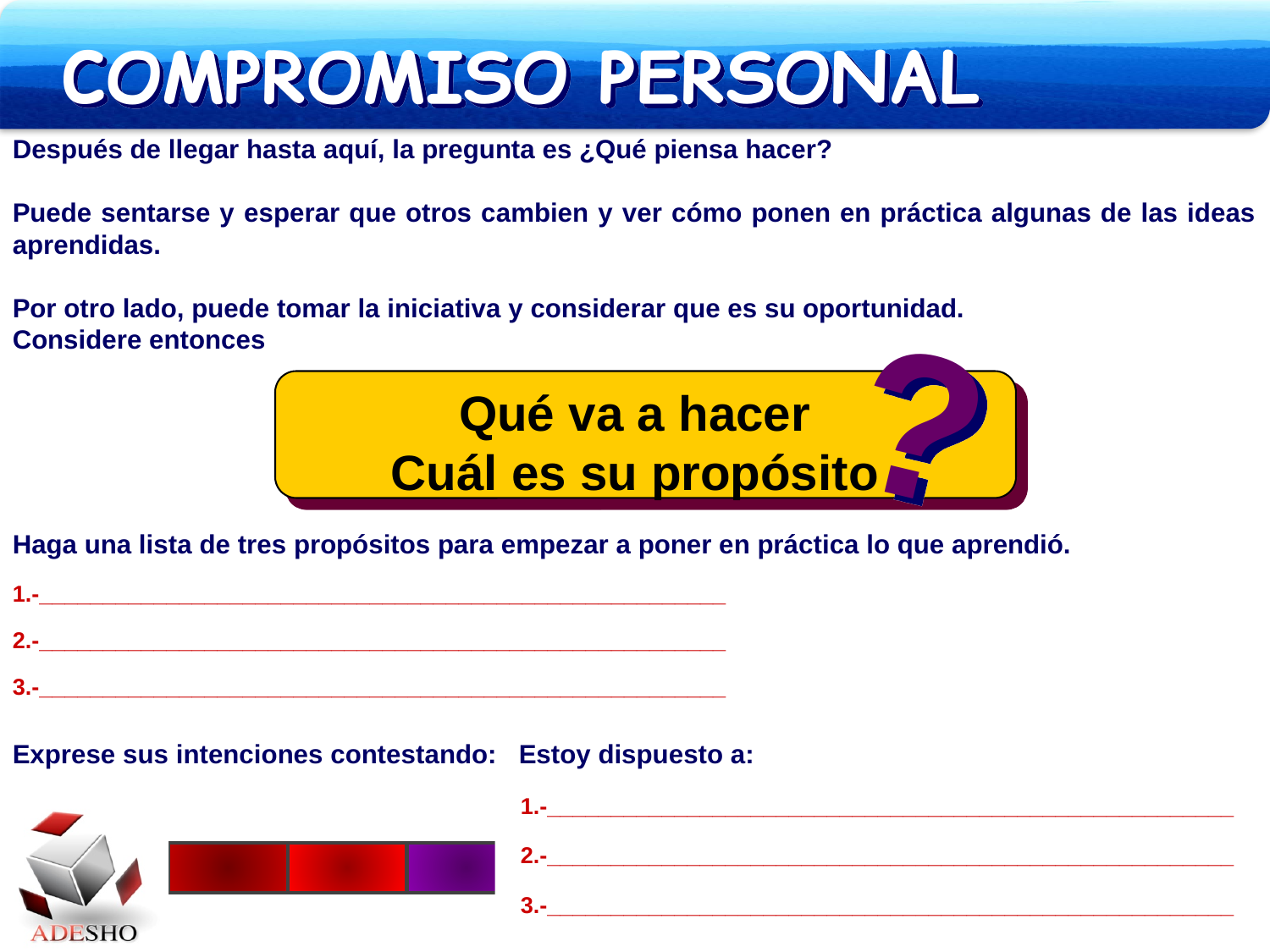

COMPROMISO PERSONAL
Después de llegar hasta aquí, la pregunta es ¿Qué piensa hacer?

Puede sentarse y esperar que otros cambien y ver cómo ponen en práctica algunas de las ideas aprendidas.

Por otro lado, puede tomar la iniciativa y considerar que es su oportunidad.
Considere entonces

Qué va a hacer
Cuál es su propósito

Haga una lista de tres propósitos para empezar a poner en práctica lo que aprendió.
1.-______________________________________________________
2.-______________________________________________________
3.-______________________________________________________
Exprese sus intenciones contestando:   Estoy dispuesto a:
				1.-______________________________________________________
				2.-______________________________________________________
				3.-______________________________________________________
?